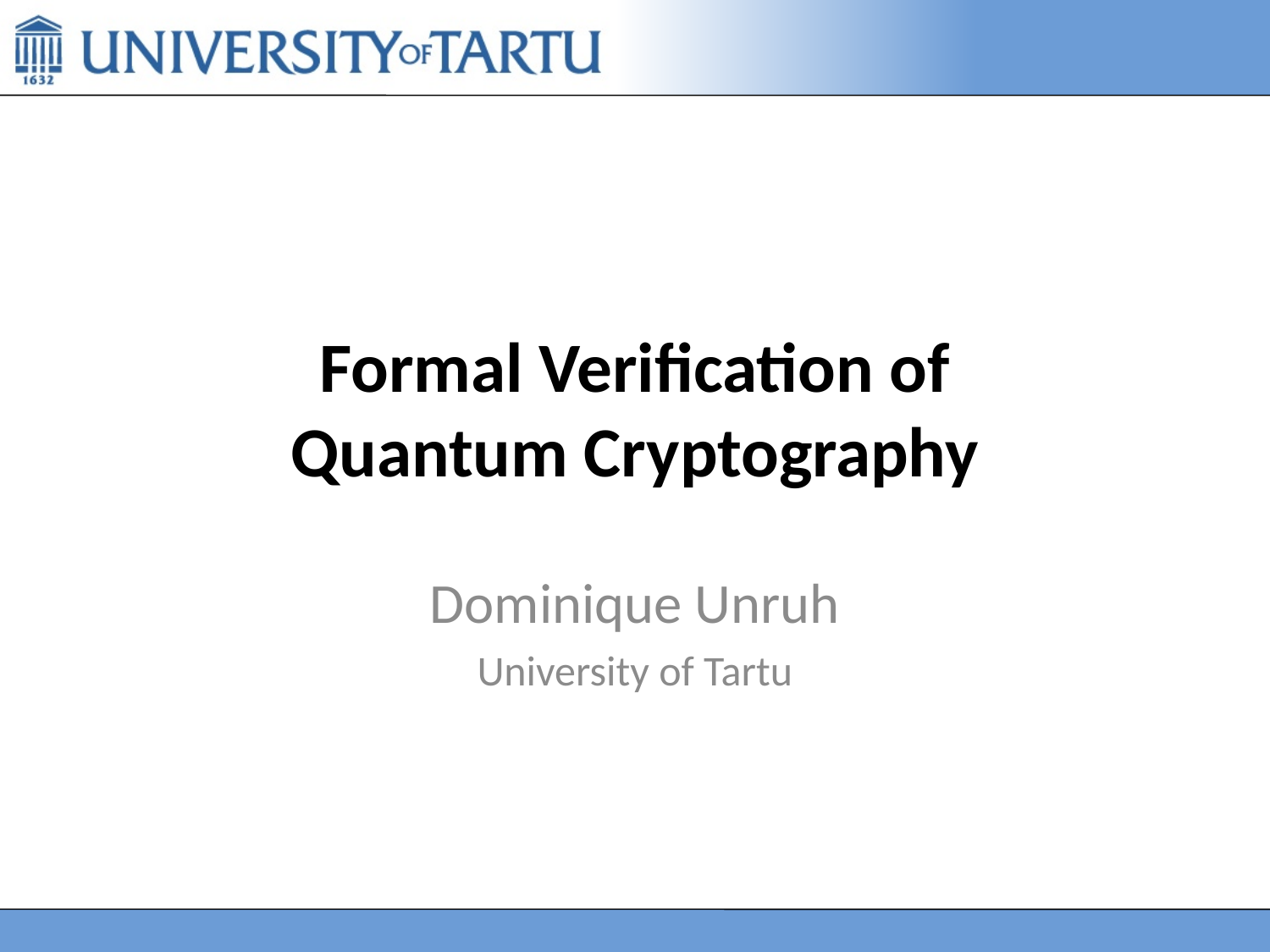

# Formal Verification of Quantum Cryptography
Dominique Unruh
University of Tartu